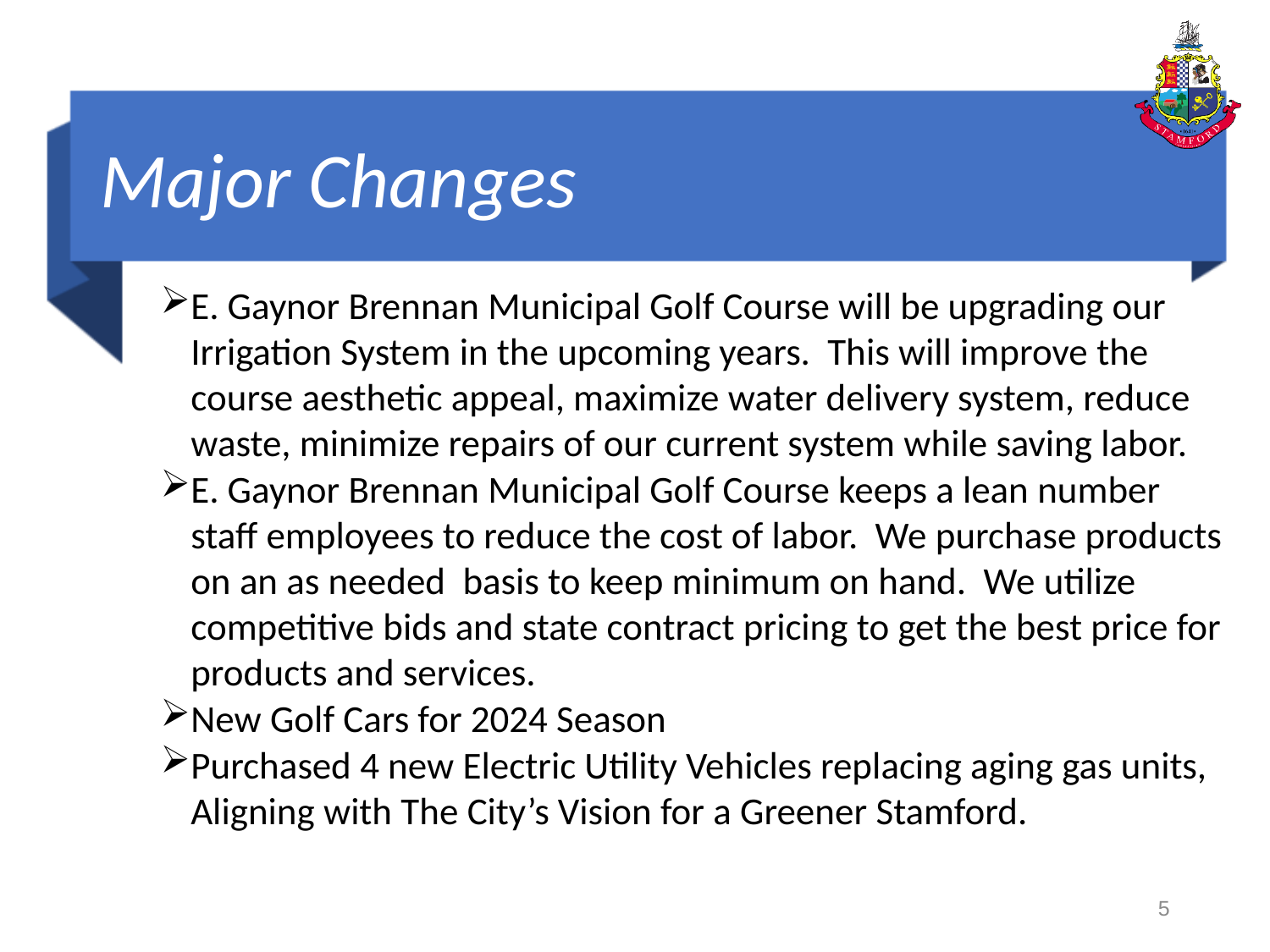

# Major Changes
E. Gaynor Brennan Municipal Golf Course will be upgrading our Irrigation System in the upcoming years.  This will improve the course aesthetic appeal, maximize water delivery system, reduce waste, minimize repairs of our current system while saving labor.
E. Gaynor Brennan Municipal Golf Course keeps a lean number staff employees to reduce the cost of labor.  We purchase products on an as needed  basis to keep minimum on hand.  We utilize competitive bids and state contract pricing to get the best price for products and services.
New Golf Cars for 2024 Season
Purchased 4 new Electric Utility Vehicles replacing aging gas units, Aligning with The City’s Vision for a Greener Stamford.

5